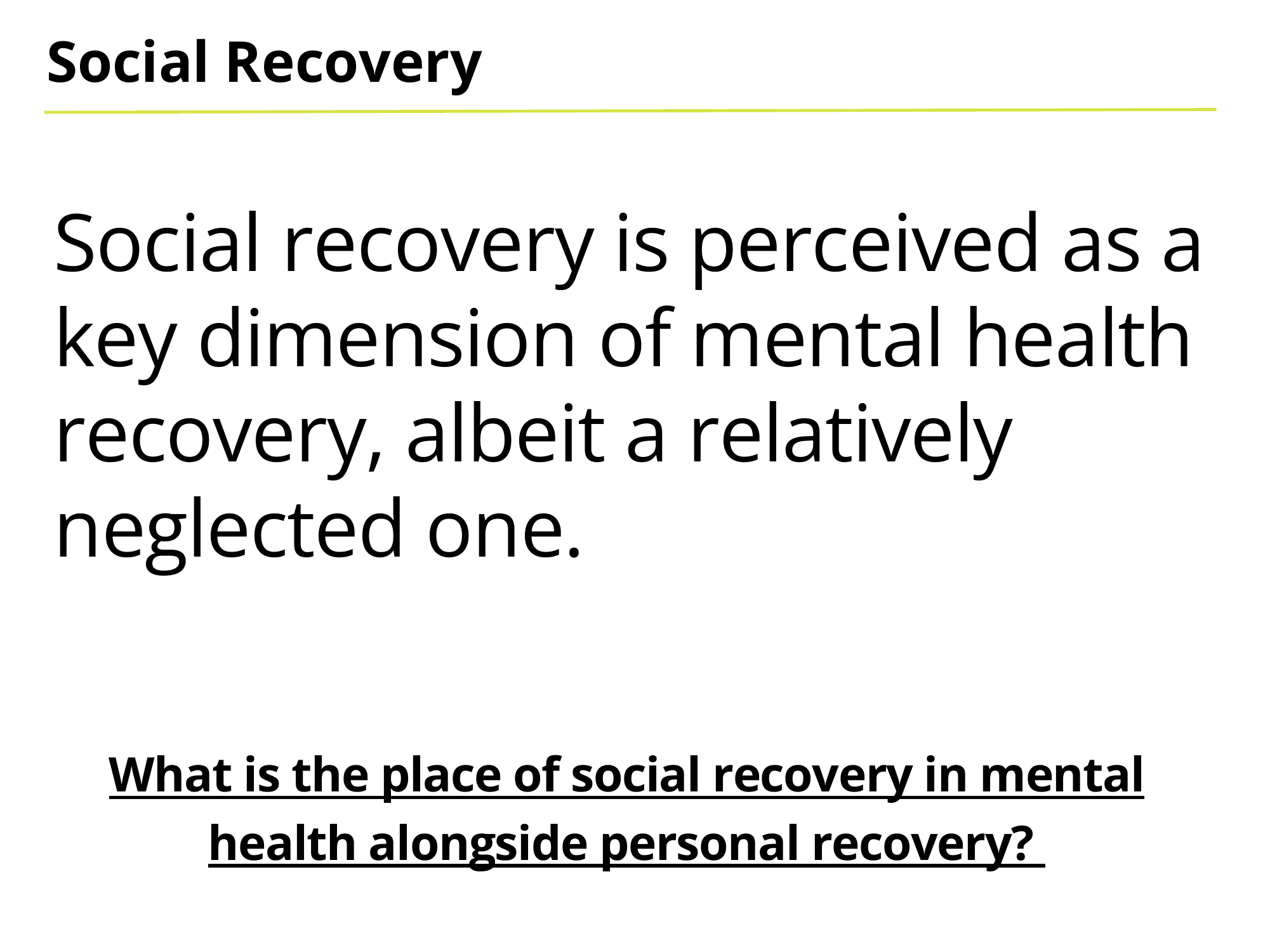

Social Recovery
Social recovery is perceived as a key dimension of mental health recovery, albeit a relatively neglected one.
What is the place of social recovery in mental health alongside personal recovery?